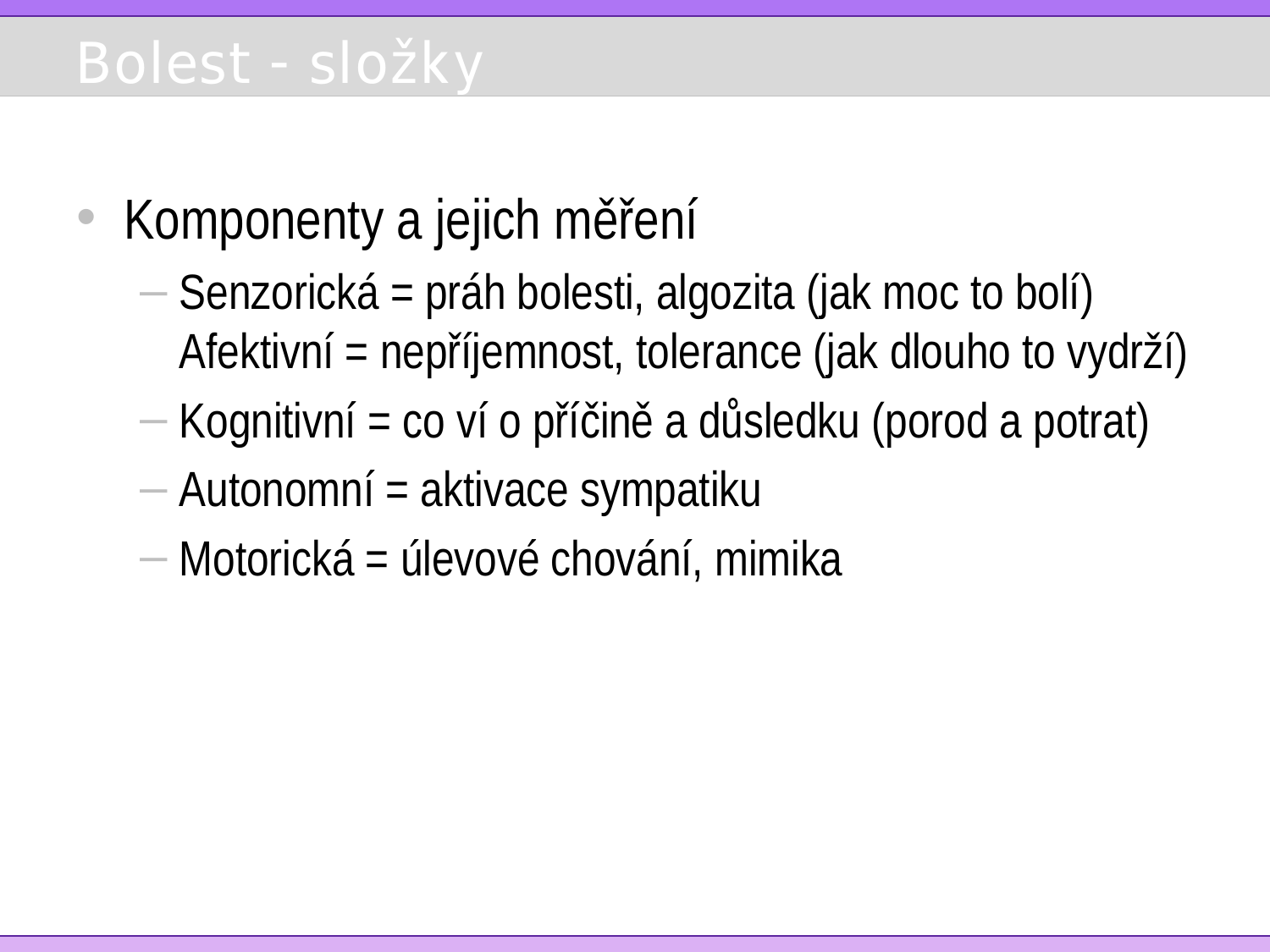

# Bolest - složky
Komponenty a jejich měření
Senzorická = práh bolesti, algozita (jak moc to bolí) Afektivní = nepříjemnost, tolerance (jak dlouho to vydrží)
Kognitivní = co ví o příčině a důsledku (porod a potrat)
Autonomní = aktivace sympatiku
Motorická = úlevové chování, mimika